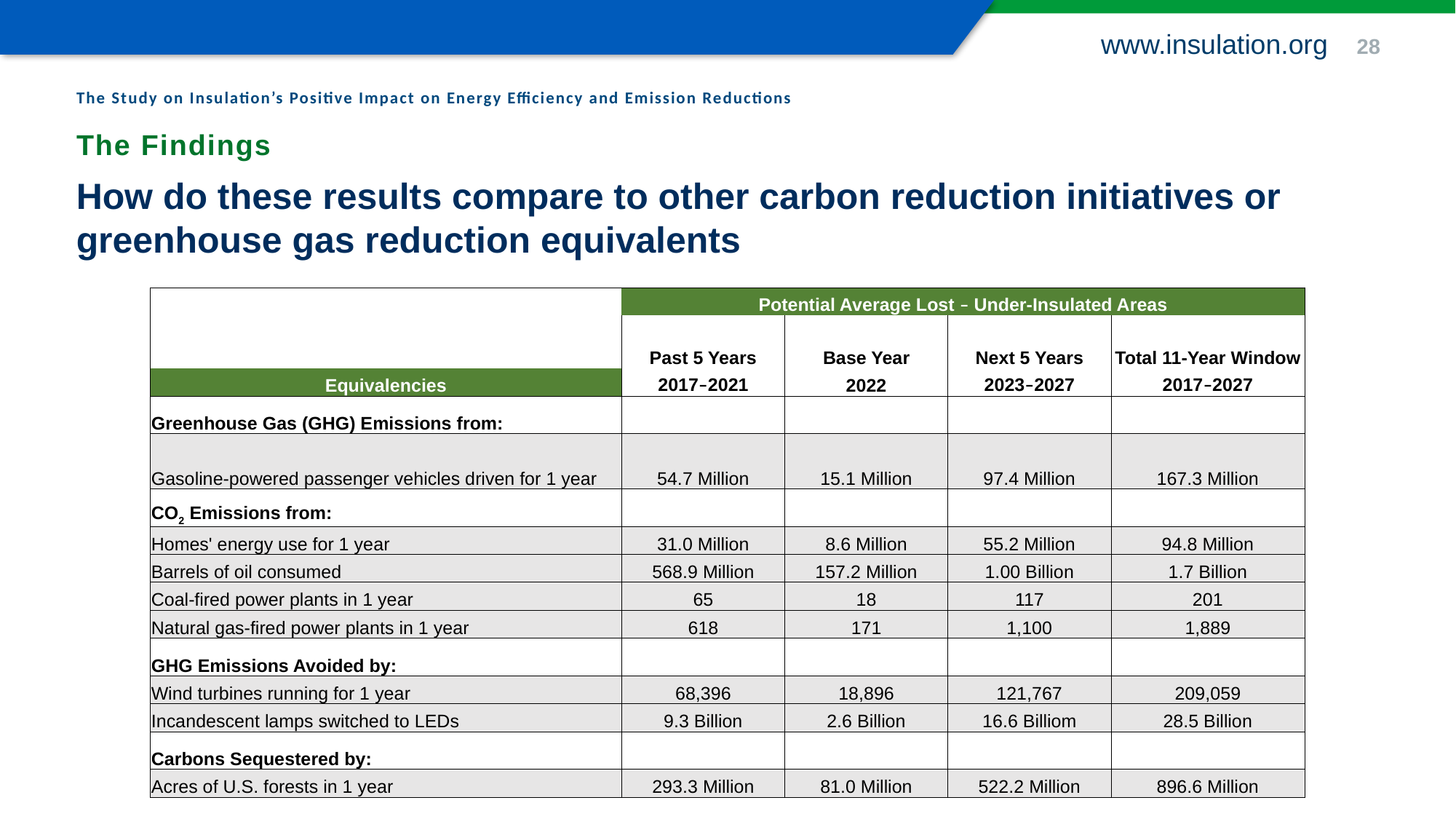

www.insulation.org    28
The Study on Insulation’s Positive Impact on Energy Efficiency and Emission Reductions

The Findings
How do these results compare to other carbon reduction initiatives or greenhouse gas reduction equivalents
|  | Potential Average Lost – Under-Insulated Areas |  |  |  |
| --- | --- | --- | --- | --- |
|  | Past 5 Years | Base Year | Next 5 Years | Total 11-Year Window |
| Equivalencies | 2017–2021 | 2022 | 2023–2027 | 2017–2027 |
| Greenhouse Gas (GHG) Emissions from: |  |  |  |  |
| Gasoline-powered passenger vehicles driven for 1 year | 54.7 Million | 15.1 Million | 97.4 Million | 167.3 Million |
| CO2 Emissions from: |  |  |  |  |
| Homes' energy use for 1 year | 31.0 Million | 8.6 Million | 55.2 Million | 94.8 Million |
| Barrels of oil consumed | 568.9 Million | 157.2 Million | 1.00 Billion | 1.7 Billion |
| Coal-fired power plants in 1 year | 65 | 18 | 117 | 201 |
| Natural gas-fired power plants in 1 year | 618 | 171 | 1,100 | 1,889 |
| GHG Emissions Avoided by: |  |  |  |  |
| Wind turbines running for 1 year | 68,396 | 18,896 | 121,767 | 209,059 |
| Incandescent lamps switched to LEDs | 9.3 Billion | 2.6 Billion | 16.6 Billiom | 28.5 Billion |
| Carbons Sequestered by: |  |  |  |  |
| Acres of U.S. forests in 1 year | 293.3 Million | 81.0 Million | 522.2 Million | 896.6 Million |